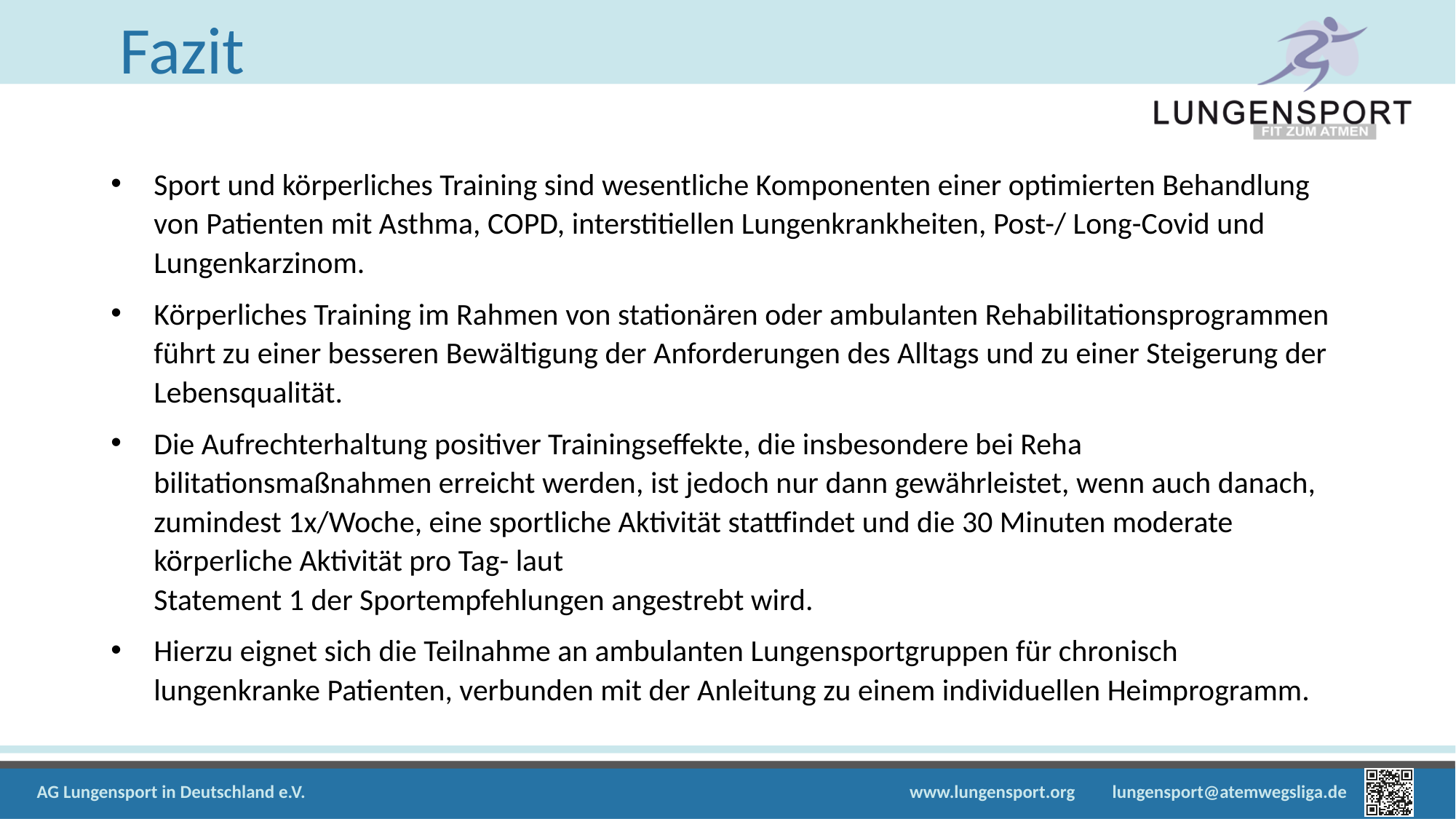

# Fazit
Sport und körperliches Training sind wesentliche Komponenten einer optimier­ten Behandlung von Patienten mit Asthma, COPD, interstitiellen Lungenkrank­heiten, Post-/ Long-Covid und Lungenkarzinom.
Körperliches Training im Rahmen von stationären oder ambulanten Rehabilitationsprogrammen führt zu einer besseren Bewäl­tigung der Anforderungen des Alltags und zu einer Steigerung der Lebensquali­tät.
Die Aufrechterhaltung positiver Trainingseffekte, die insbesondere bei Reha­bilitationsmaßnahmen erreicht werden, ist jedoch nur dann gewährleistet, wenn auch danach, zumindest 1x/Woche, eine sportliche Aktivität stattfindet und die 30 Minuten moderate körperliche Aktivität pro Tag- laut
Statement 1 der Sportempfehlungen angestrebt wird.
Hierzu eignet sich die Teilnahme an ambulanten Lungensportgruppen für chro­nisch lungenkranke Patienten, verbunden mit der Anleitung zu einem individuellen Heimprogramm.